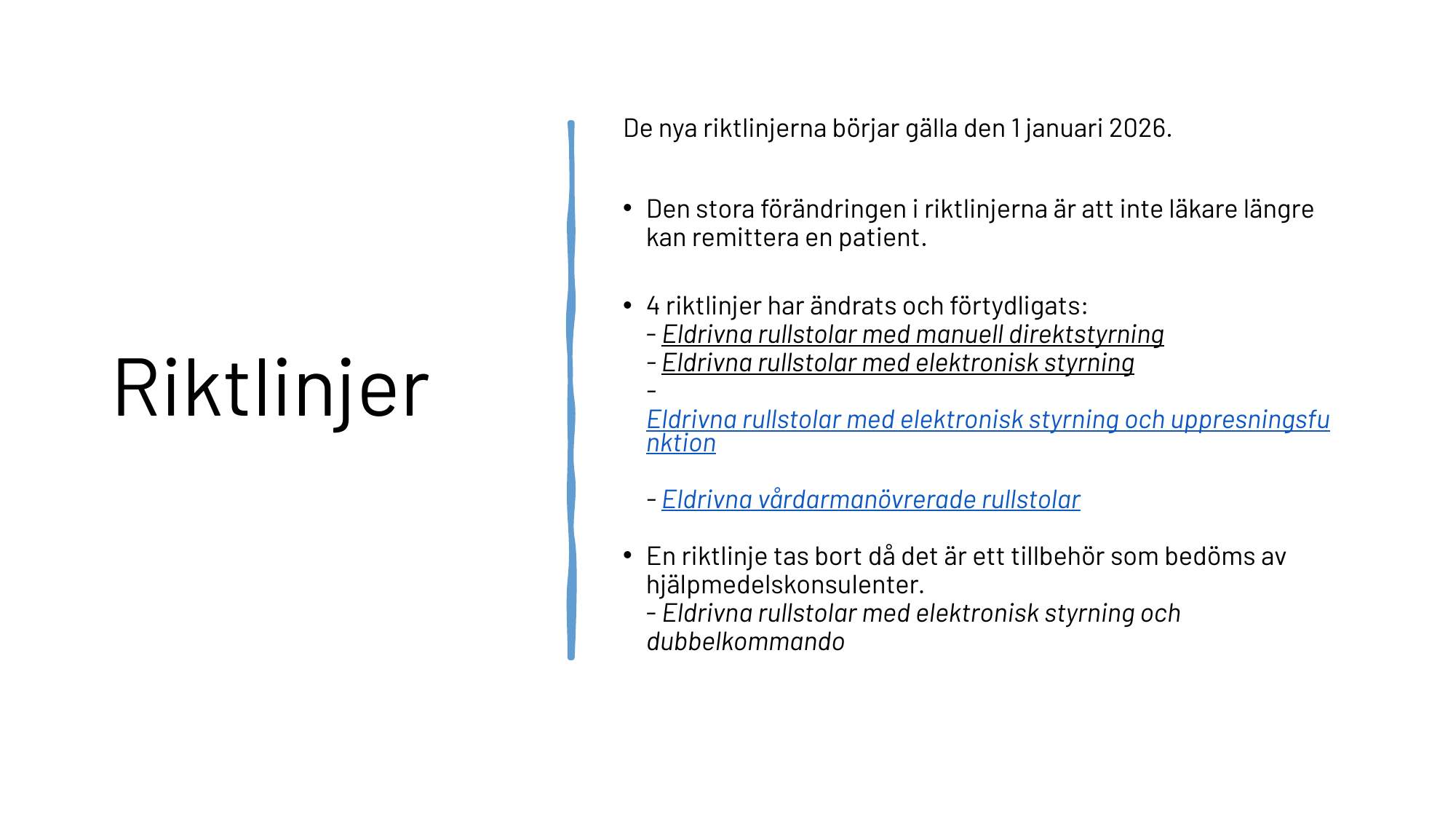

# Riktlinjer

De nya riktlinjerna börjar gälla den 1 januari 2026.

Den stora förändringen i riktlinjerna är att inte läkare längre kan remittera en patient.

4 riktlinjer har ändrats och förtydligats:
- Eldrivna rullstolar med manuell direktstyrning
- Eldrivna rullstolar med elektronisk styrning
- Eldrivna rullstolar med elektronisk styrning och uppresningsfunktion
- Eldrivna vårdarmanövrerade rullstolar

En riktlinje tas bort då det är ett tillbehör som bedöms av hjälpmedelskonsulenter.
- Eldrivna rullstolar med elektronisk styrning och dubbelkommando